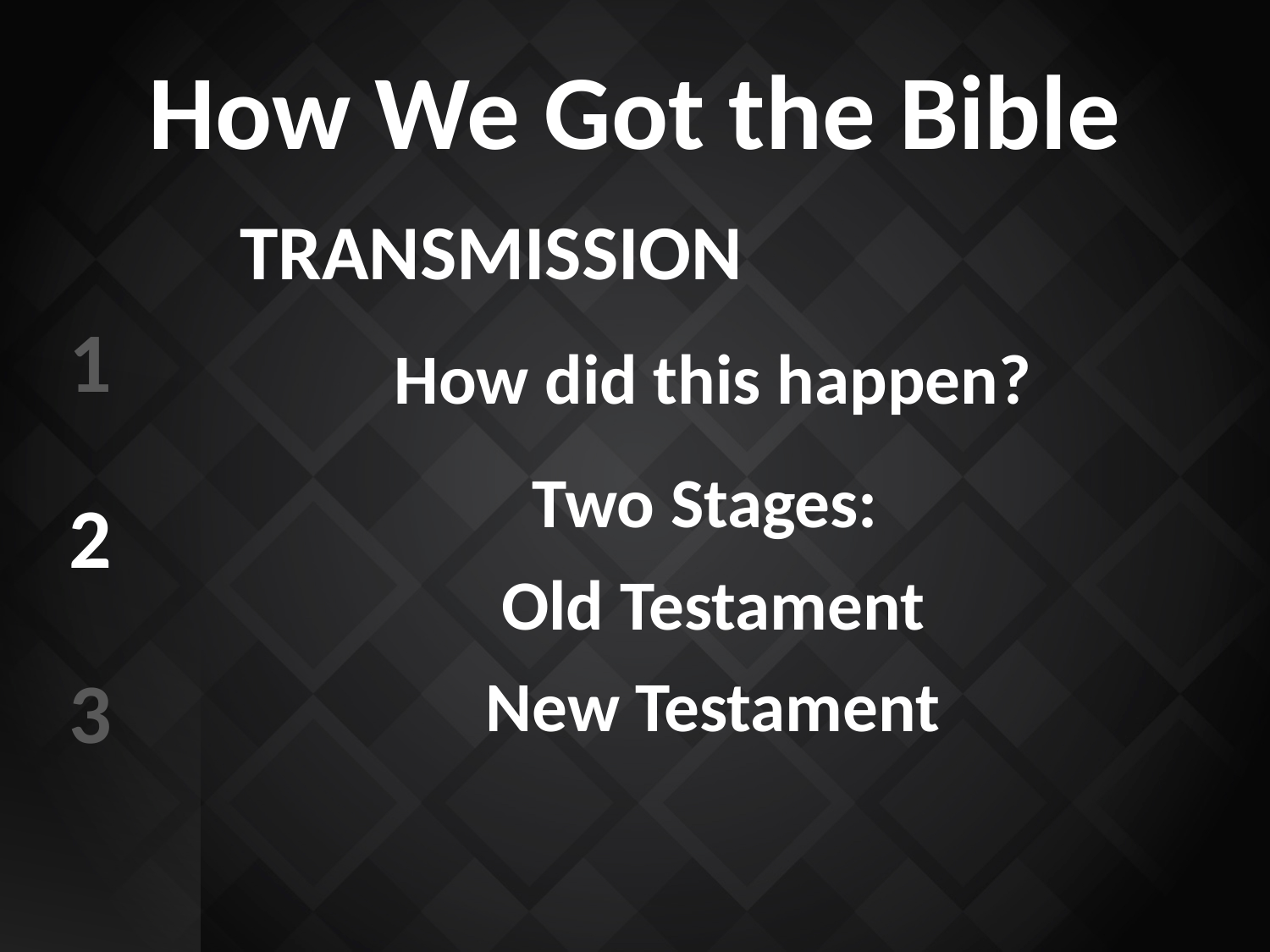

# How We Got the Bible
Transmission
How did this happen?
Two Stages:
Old Testament
New Testament

1
2
3